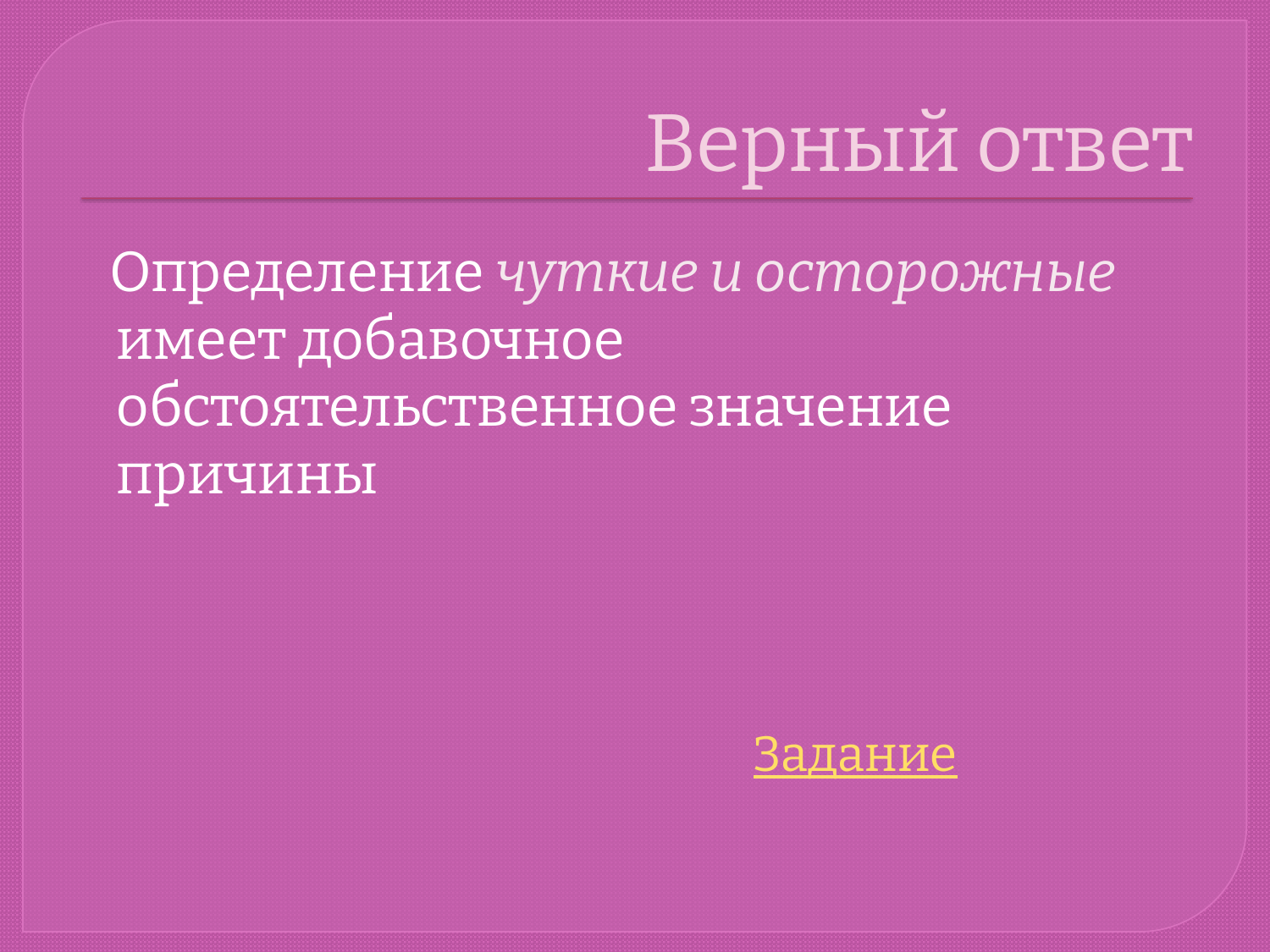

# Верный ответ
   Определение чуткие и осторожные имеет добавочное обстоятельственное значение причины
Задание